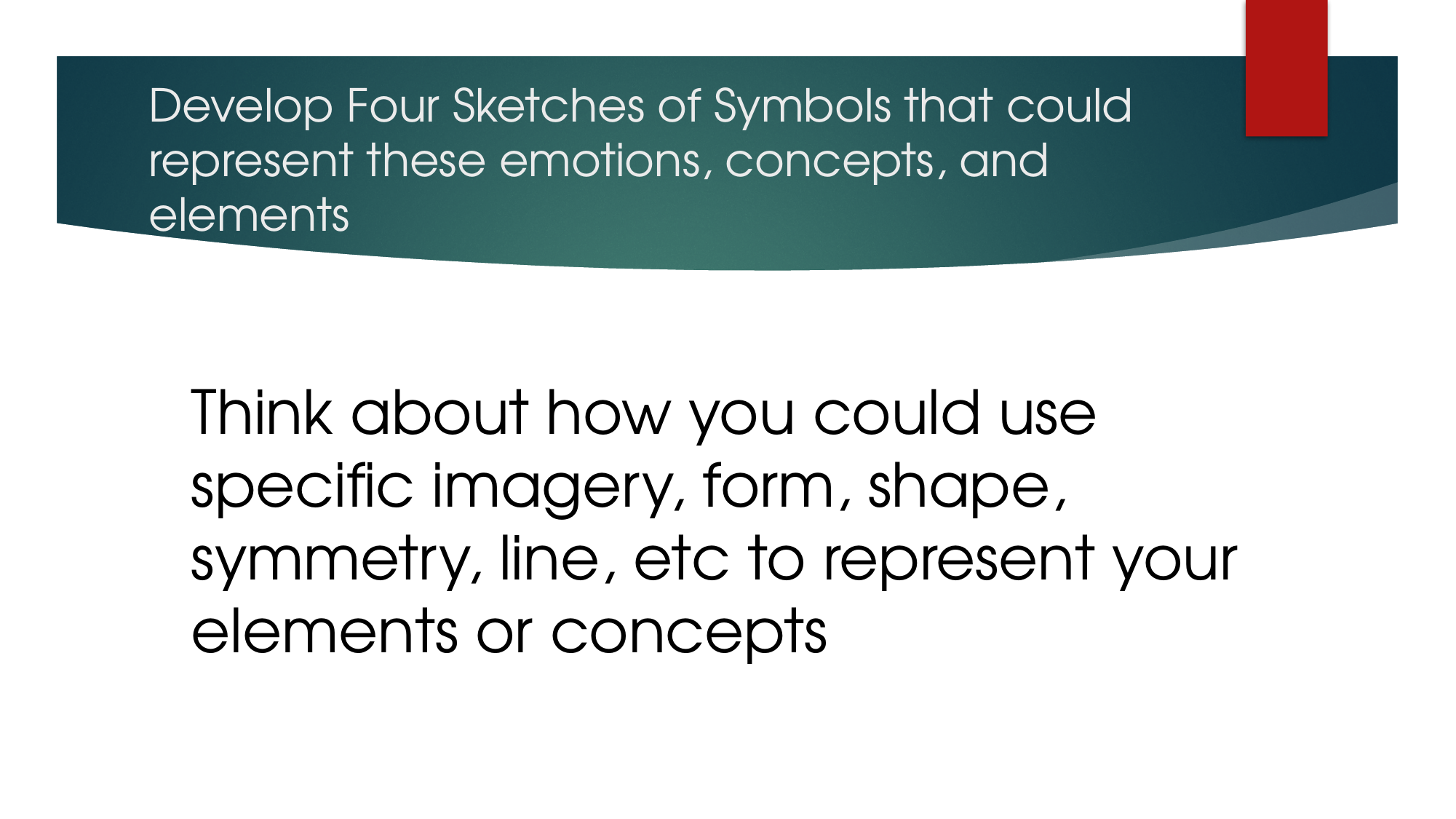

# Develop Four Sketches of Symbols that could represent these emotions, concepts, and elements
Think about how you could use specific imagery, form, shape, symmetry, line, etc to represent your elements or concepts